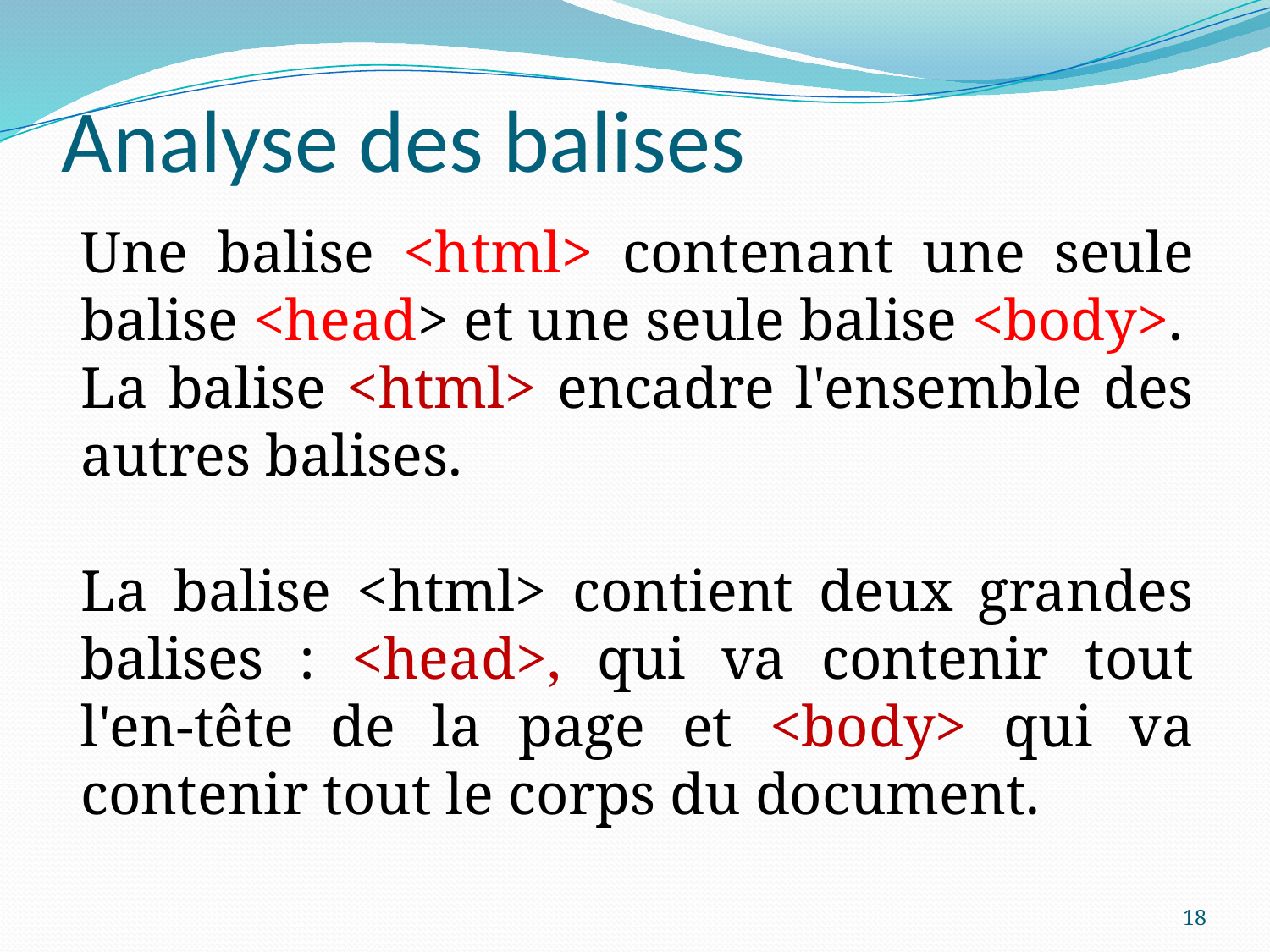

# Analyse des balises
Une balise <html> contenant une seule balise <head> et une seule balise <body>.
La balise <html> encadre l'ensemble des autres balises.
La balise <html> contient deux grandes balises : <head>, qui va contenir tout l'en-tête de la page et <body> qui va contenir tout le corps du document.
18